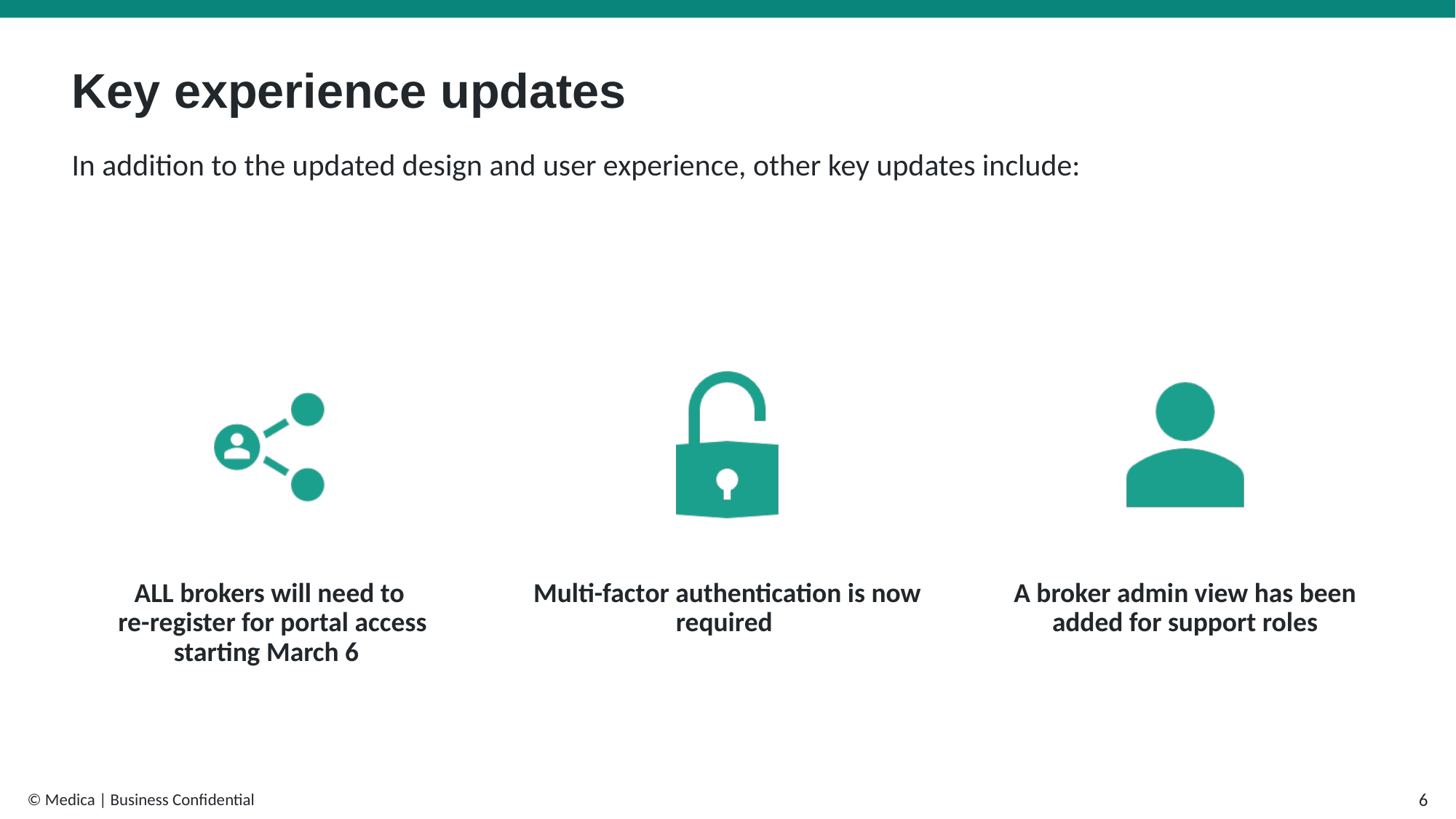

# Key experience updates
In addition to the updated design and user experience, other key updates include:

ALL brokers will need to
 re-register for portal access starting March 6
Multi-factor authentication is now required
A broker admin view has been added for support roles
6
© Medica | Business Confidential